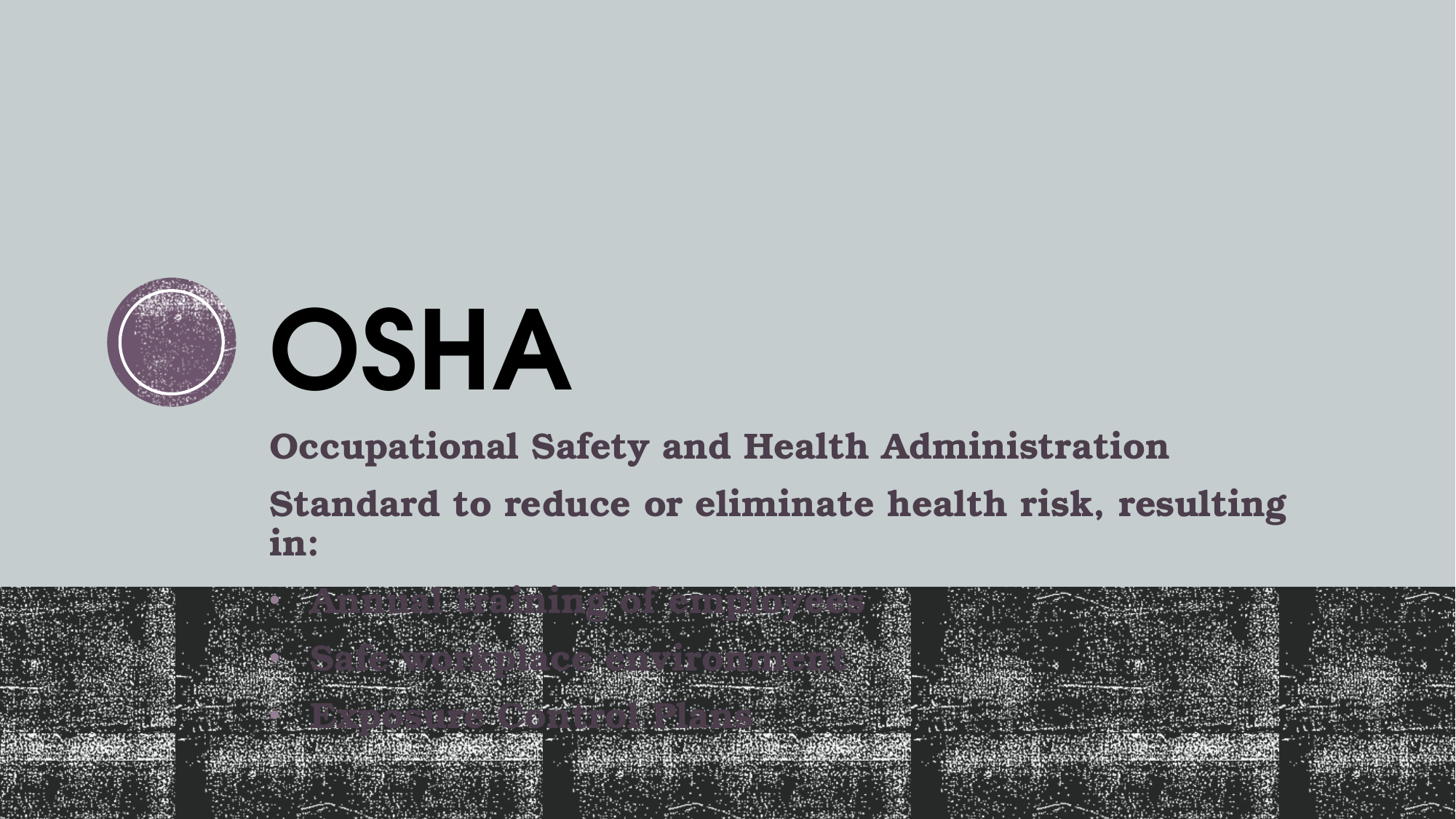

# OSHA
Occupational Safety and Health Administration
Standard to reduce or eliminate health risk, resulting in:
Annual training of employees
Safe workplace environment
Exposure Control Plans